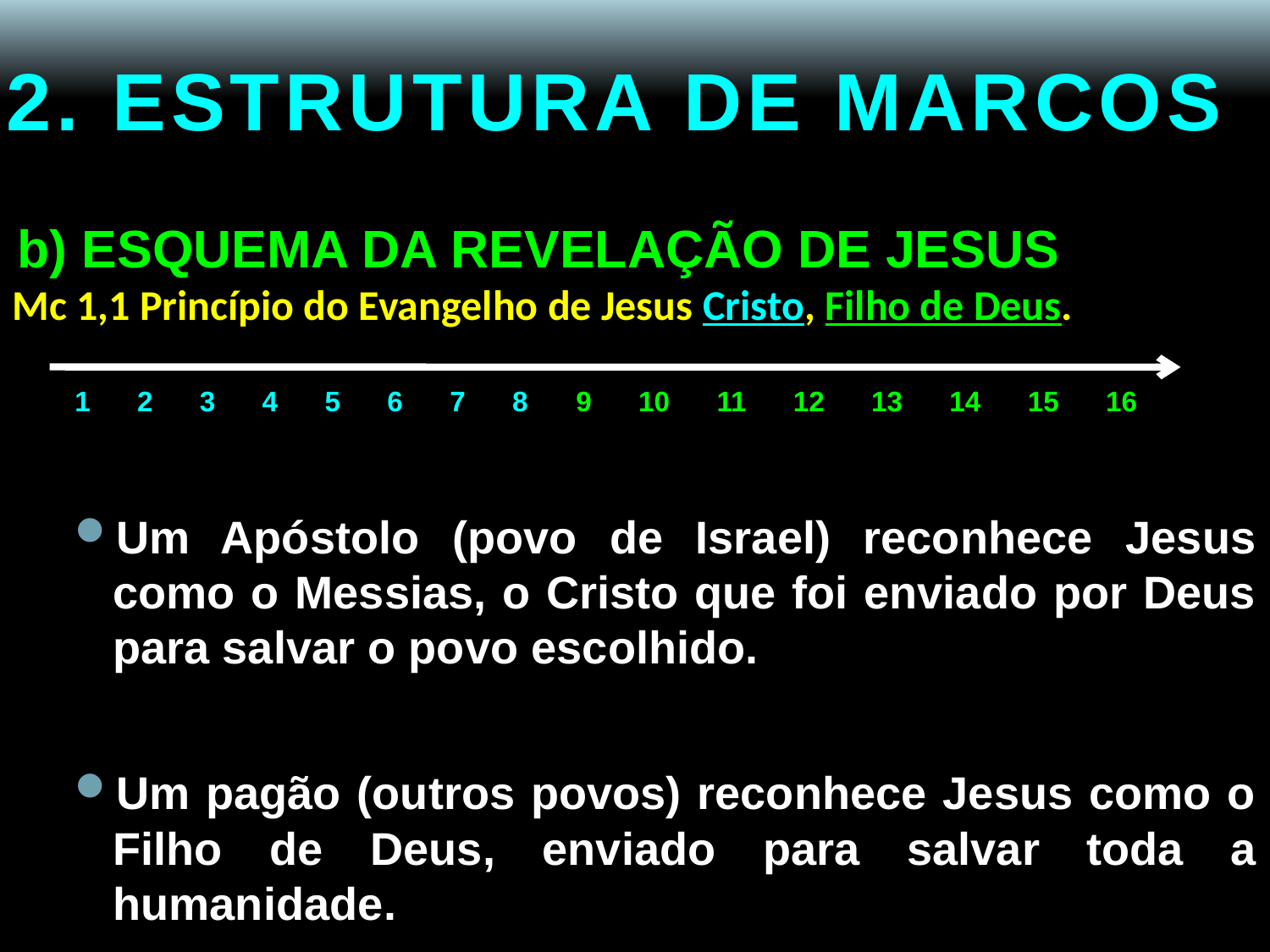

# 2. ESTRUTURA DE MARCOS
b) ESQUEMA DA REVELAÇÃO DE JESUS
Mc 1,1 Princípio do Evangelho de Jesus Cristo, Filho de Deus.

1      2      3      4      5      6      7      8      9      10      11      12      13      14      15      16

Um Apóstolo (povo de Israel) reconhece Jesus como o Messias, o Cristo que foi enviado por Deus para salvar o povo escolhido.

Um pagão (outros povos) reconhece Jesus como o Filho de Deus, enviado para salvar toda a humanidade.